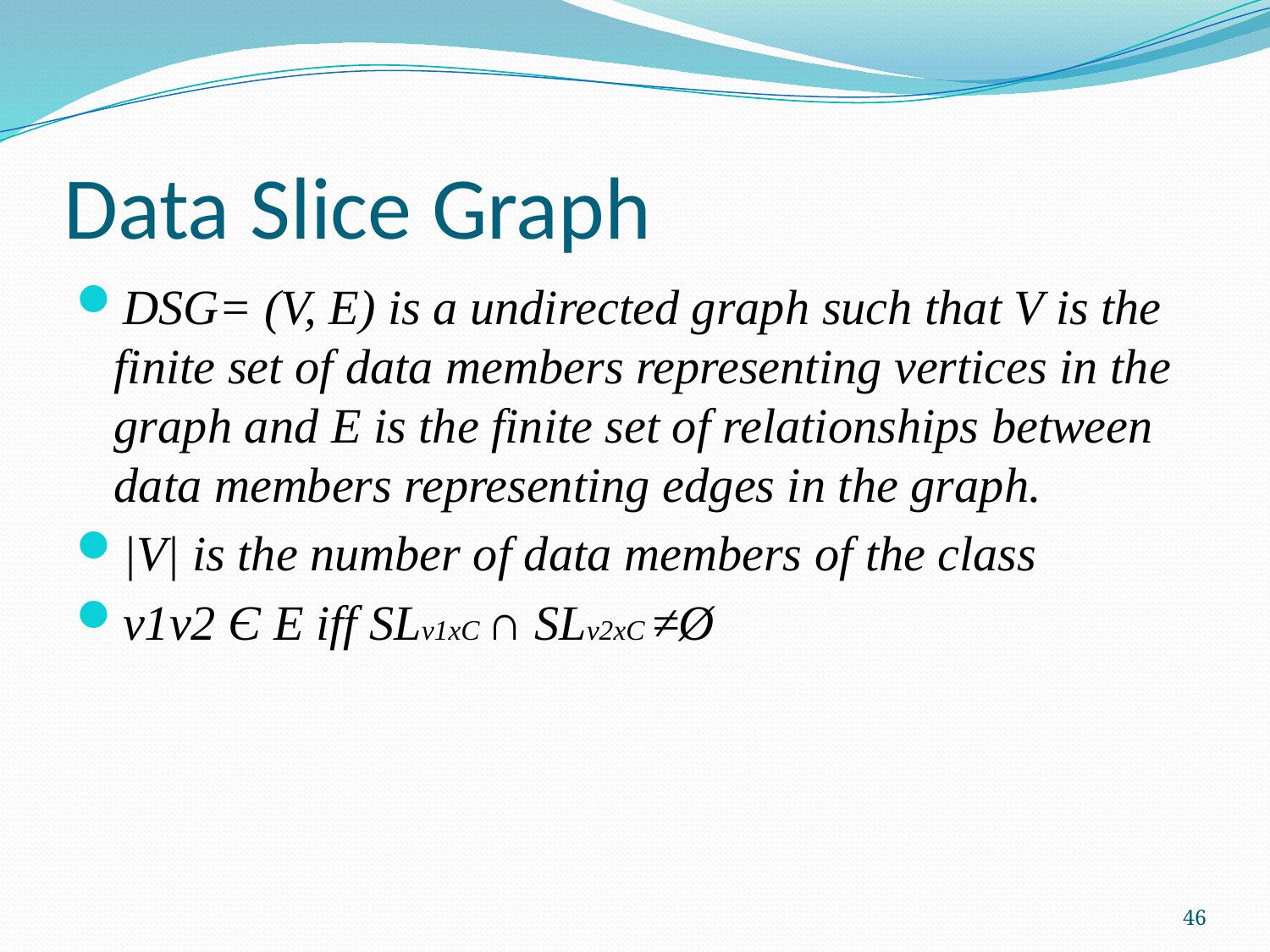

# Data Slice Graph
DSG= (V, E) is a undirected graph such that V is the finite set of data members representing vertices in the graph and E is the finite set of relationships between data members representing edges in the graph.
|V| is the number of data members of the class
v1v2 Є E iff SLv1xC ∩ SLv2xC ≠Ø
46